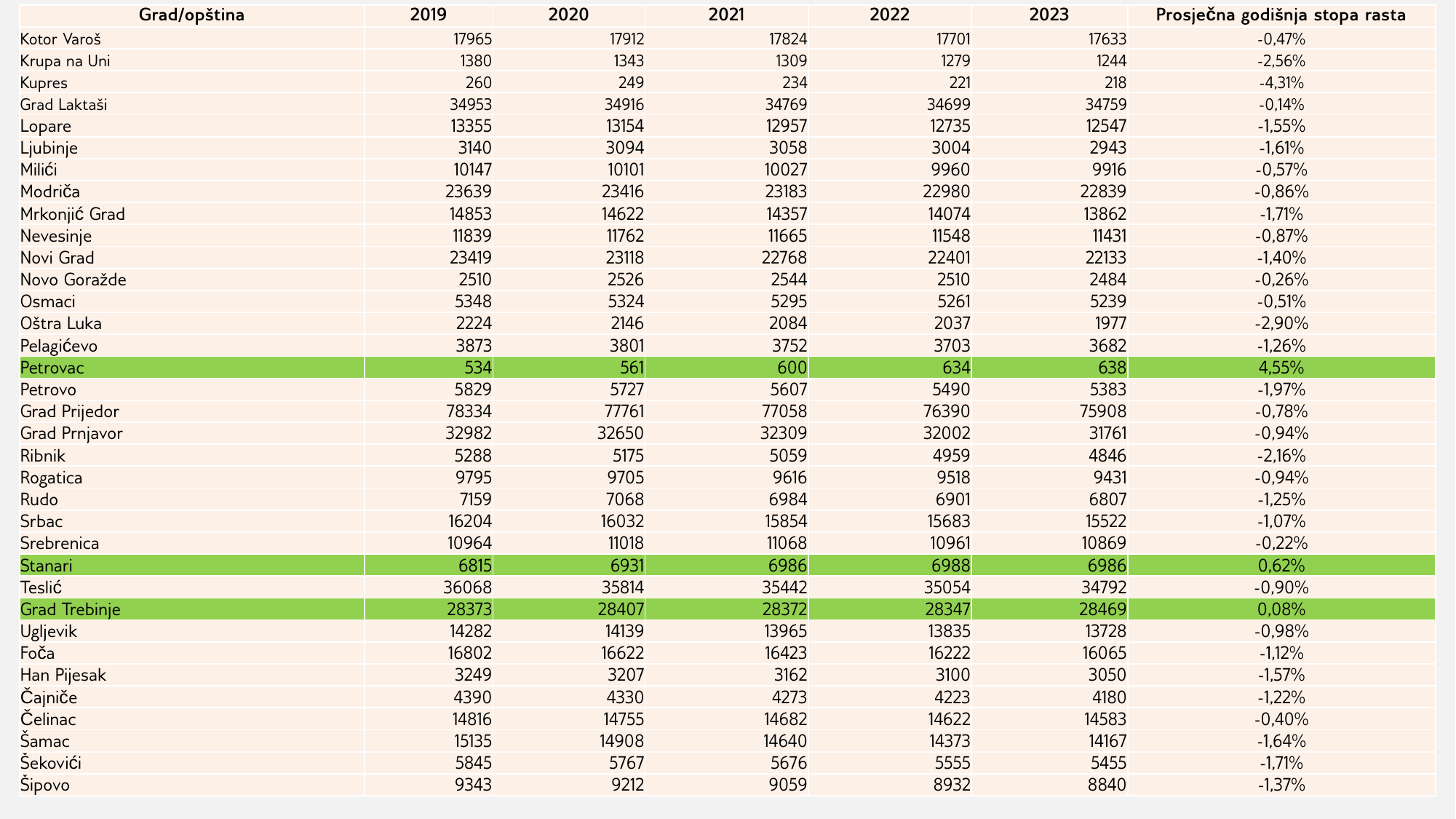

| Grad/opština | 2019 | 2020 | 2021 | 2022 | 2023 | Prosječna godišnja stopa rasta |
| --- | --- | --- | --- | --- | --- | --- |
| Kotor Varoš | 17965 | 17912 | 17824 | 17701 | 17633 | -0,47% |
| Krupa na Uni | 1380 | 1343 | 1309 | 1279 | 1244 | -2,56% |
| Kupres | 260 | 249 | 234 | 221 | 218 | -4,31% |
| Grad Laktaši | 34953 | 34916 | 34769 | 34699 | 34759 | -0,14% |
| Lopare | 13355 | 13154 | 12957 | 12735 | 12547 | -1,55% |
| Ljubinje | 3140 | 3094 | 3058 | 3004 | 2943 | -1,61% |
| Milići | 10147 | 10101 | 10027 | 9960 | 9916 | -0,57% |
| Modriča | 23639 | 23416 | 23183 | 22980 | 22839 | -0,86% |
| Mrkonjić Grad | 14853 | 14622 | 14357 | 14074 | 13862 | -1,71% |
| Nevesinje | 11839 | 11762 | 11665 | 11548 | 11431 | -0,87% |
| Novi Grad | 23419 | 23118 | 22768 | 22401 | 22133 | -1,40% |
| Novo Goražde | 2510 | 2526 | 2544 | 2510 | 2484 | -0,26% |
| Osmaci | 5348 | 5324 | 5295 | 5261 | 5239 | -0,51% |
| Oštra Luka | 2224 | 2146 | 2084 | 2037 | 1977 | -2,90% |
| Pelagićevo | 3873 | 3801 | 3752 | 3703 | 3682 | -1,26% |
| Petrovac | 534 | 561 | 600 | 634 | 638 | 4,55% |
| Petrovo | 5829 | 5727 | 5607 | 5490 | 5383 | -1,97% |
| Grad Prijedor | 78334 | 77761 | 77058 | 76390 | 75908 | -0,78% |
| Grad Prnjavor | 32982 | 32650 | 32309 | 32002 | 31761 | -0,94% |
| Ribnik | 5288 | 5175 | 5059 | 4959 | 4846 | -2,16% |
| Rogatica | 9795 | 9705 | 9616 | 9518 | 9431 | -0,94% |
| Rudo | 7159 | 7068 | 6984 | 6901 | 6807 | -1,25% |
| Srbac | 16204 | 16032 | 15854 | 15683 | 15522 | -1,07% |
| Srebrenica | 10964 | 11018 | 11068 | 10961 | 10869 | -0,22% |
| Stanari | 6815 | 6931 | 6986 | 6988 | 6986 | 0,62% |
| Teslić | 36068 | 35814 | 35442 | 35054 | 34792 | -0,90% |
| Grad Trebinje | 28373 | 28407 | 28372 | 28347 | 28469 | 0,08% |
| Ugljevik | 14282 | 14139 | 13965 | 13835 | 13728 | -0,98% |
| Foča | 16802 | 16622 | 16423 | 16222 | 16065 | -1,12% |
| Han Pijesak | 3249 | 3207 | 3162 | 3100 | 3050 | -1,57% |
| Čajniče | 4390 | 4330 | 4273 | 4223 | 4180 | -1,22% |
| Čelinac | 14816 | 14755 | 14682 | 14622 | 14583 | -0,40% |
| Šamac | 15135 | 14908 | 14640 | 14373 | 14167 | -1,64% |
| Šekovići | 5845 | 5767 | 5676 | 5555 | 5455 | -1,71% |
| Šipovo | 9343 | 9212 | 9059 | 8932 | 8840 | -1,37% |